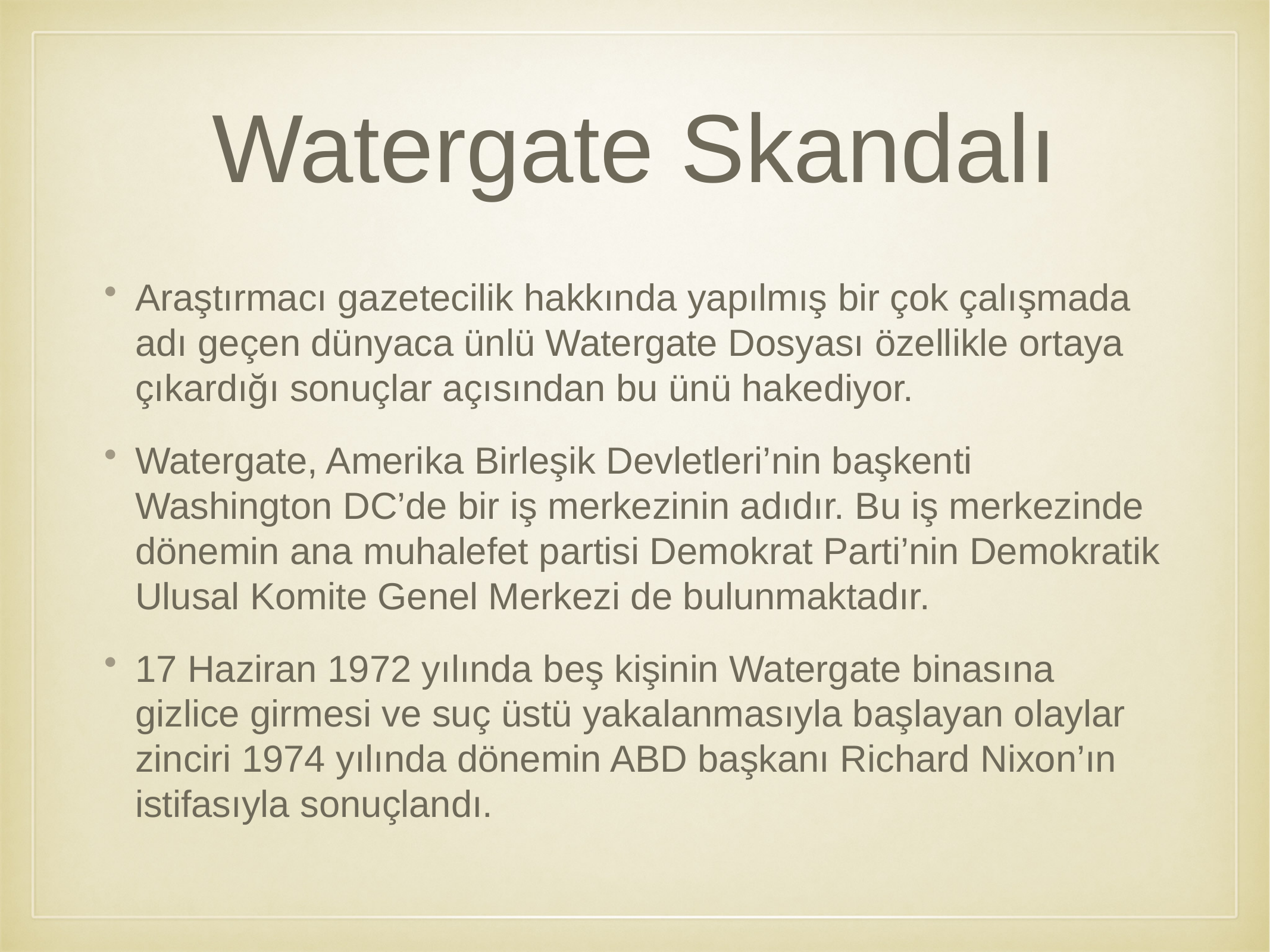

# Watergate Skandalı
Araştırmacı gazetecilik hakkında yapılmış bir çok çalışmada adı geçen dünyaca ünlü Watergate Dosyası özellikle ortaya çıkardığı sonuçlar açısından bu ünü hakediyor.
Watergate, Amerika Birleşik Devletleri’nin başkenti Washington DC’de bir iş merkezinin adıdır. Bu iş merkezinde dönemin ana muhalefet partisi Demokrat Parti’nin Demokratik Ulusal Komite Genel Merkezi de bulunmaktadır.
17 Haziran 1972 yılında beş kişinin Watergate binasına gizlice girmesi ve suç üstü yakalanmasıyla başlayan olaylar zinciri 1974 yılında dönemin ABD başkanı Richard Nixon’ın istifasıyla sonuçlandı.